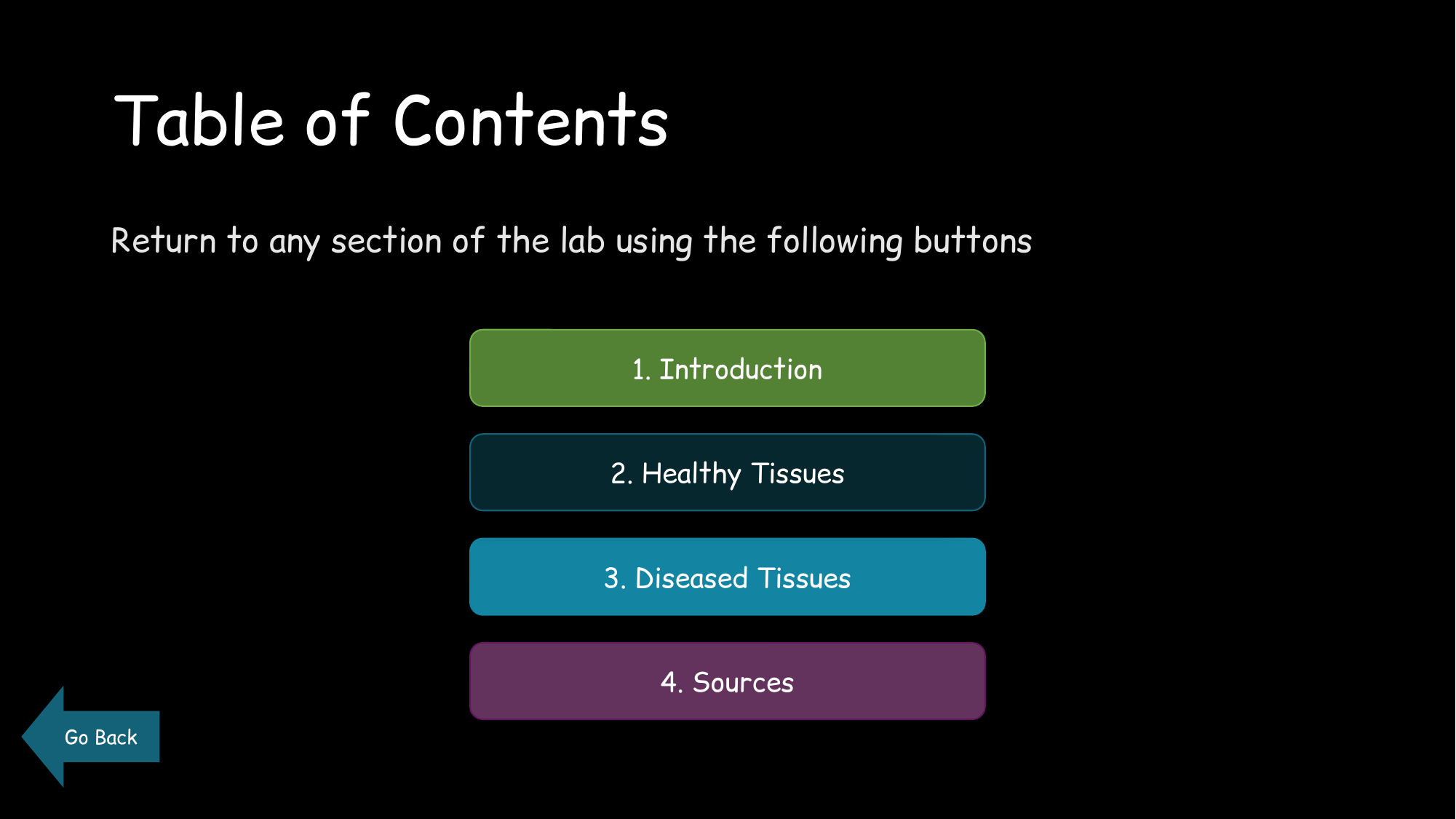

# Table of Contents
Return to any section of the lab using the following buttons
1. Introduction
2. Healthy Tissues
3. Diseased Tissues
4. Sources
Go Back